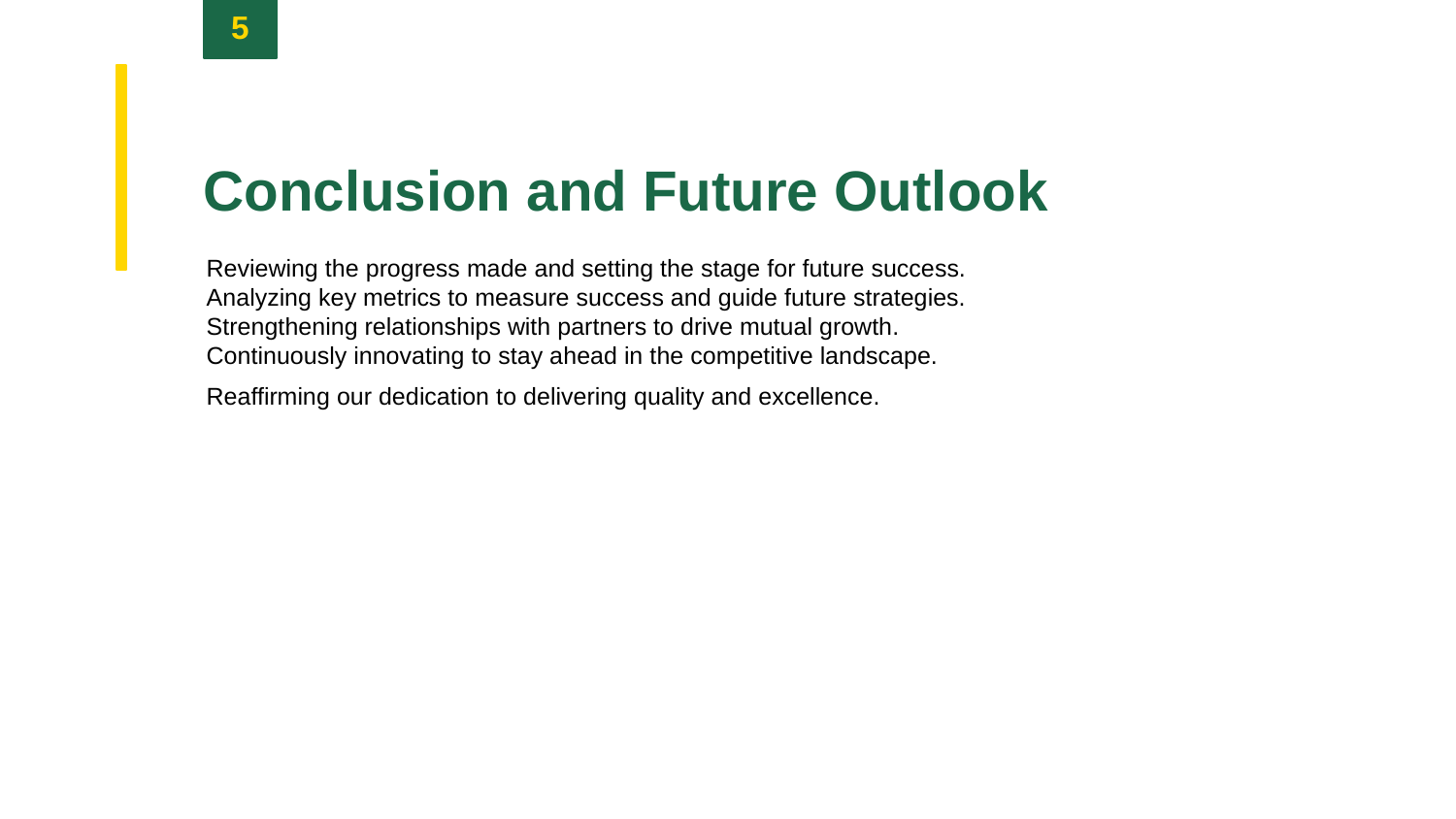

5

Conclusion and Future Outlook
Reviewing the progress made and setting the stage for future success.
Analyzing key metrics to measure success and guide future strategies.
Strengthening relationships with partners to drive mutual growth.
Continuously innovating to stay ahead in the competitive landscape.
Reaffirming our dedication to delivering quality and excellence.